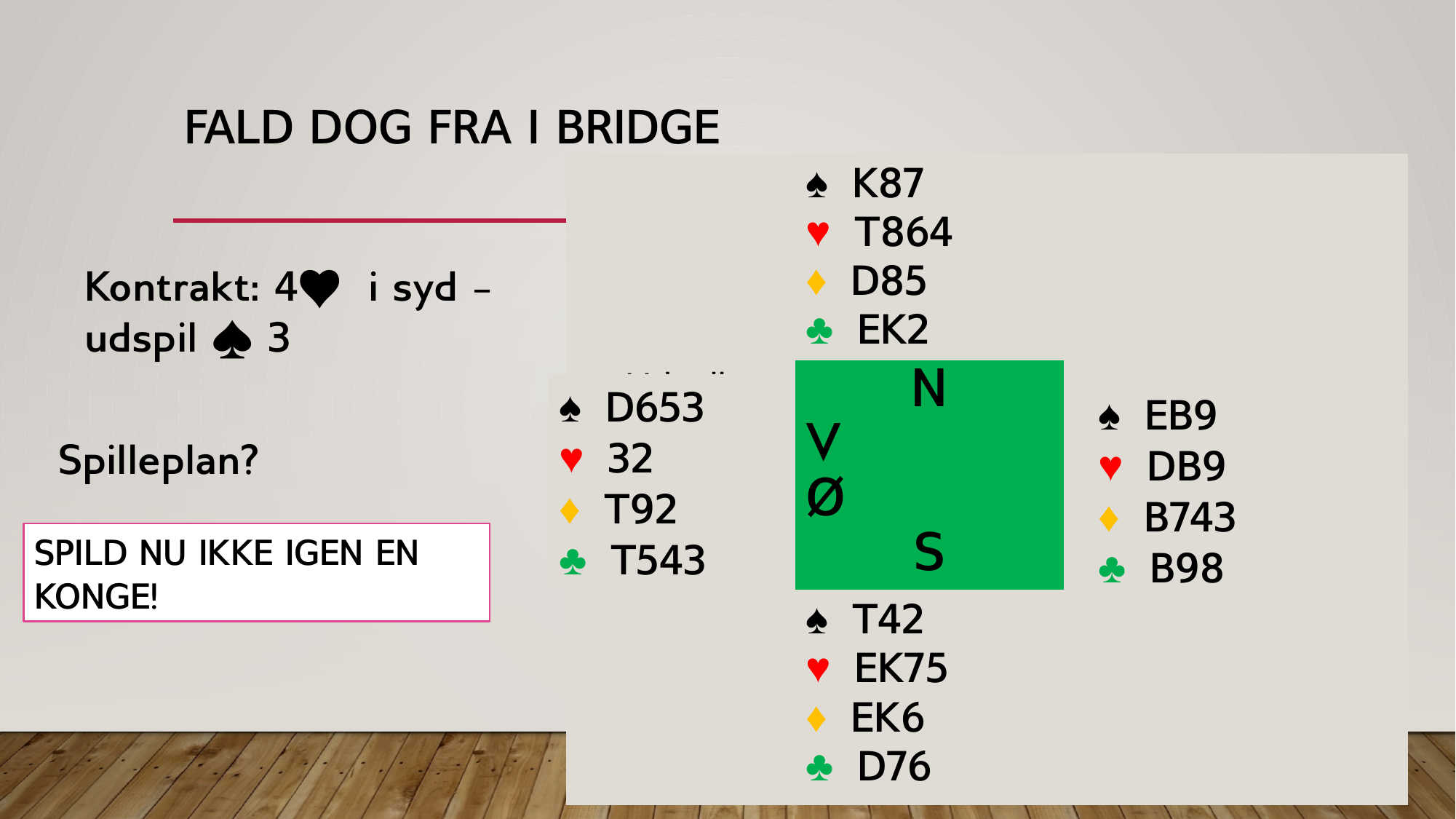

# Fald dog fra i bridge
|  | ♠︎ K87 ♥︎ T864 ♦︎ D85 ♣︎ EK2 |  |
| --- | --- | --- |
| Udspil: ♠3 | N V Ø S |  |
|  | ♠︎ T42 ♥︎ EK75 ♦︎ EK6 ♣︎ D76 |  |
Kontrakt: 4♥  i syd – udspil ♠︎ 3
♠︎  D653
♥︎  32
♦︎  T92
♣︎  T543
♠︎  EB9
♥︎  DB9
♦︎  B743
♣︎  B98
Spilleplan?
SPILD NU IKKE IGEN EN KONGE!